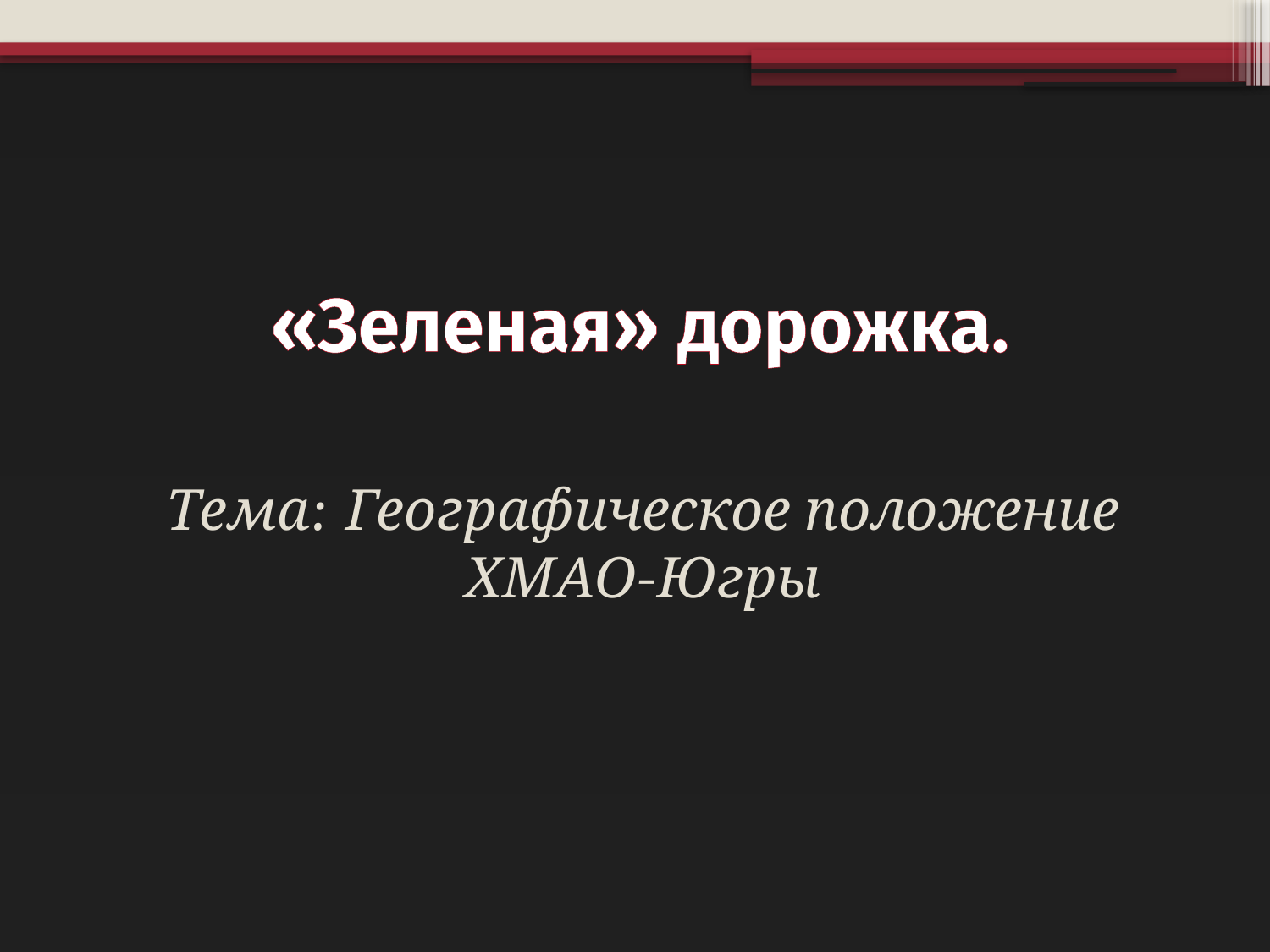

# «Зеленая» дорожка.
Тема: Географическое положение ХМАО-Югры